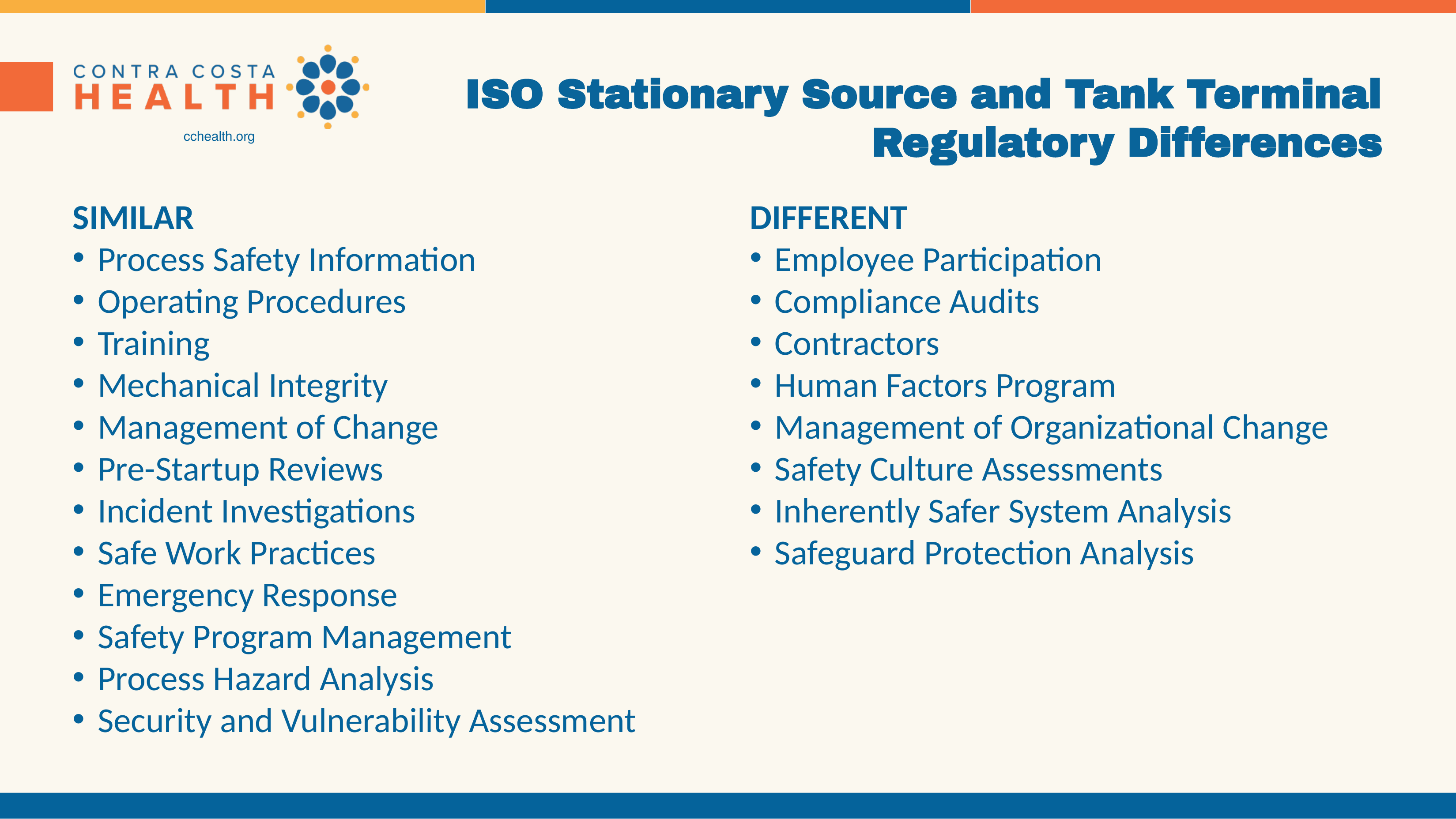

ISO Stationary Source and Tank Terminal Regulatory Differences

SIMILAR
Process Safety Information
Operating Procedures
Training
Mechanical Integrity
Management of Change
Pre-Startup Reviews
Incident Investigations
Safe Work Practices
Emergency Response
Safety Program Management
Process Hazard Analysis
Security and Vulnerability Assessment
DIFFERENT
Employee Participation
Compliance Audits
Contractors
Human Factors Program
Management of Organizational Change
Safety Culture Assessments
Inherently Safer System Analysis
Safeguard Protection Analysis